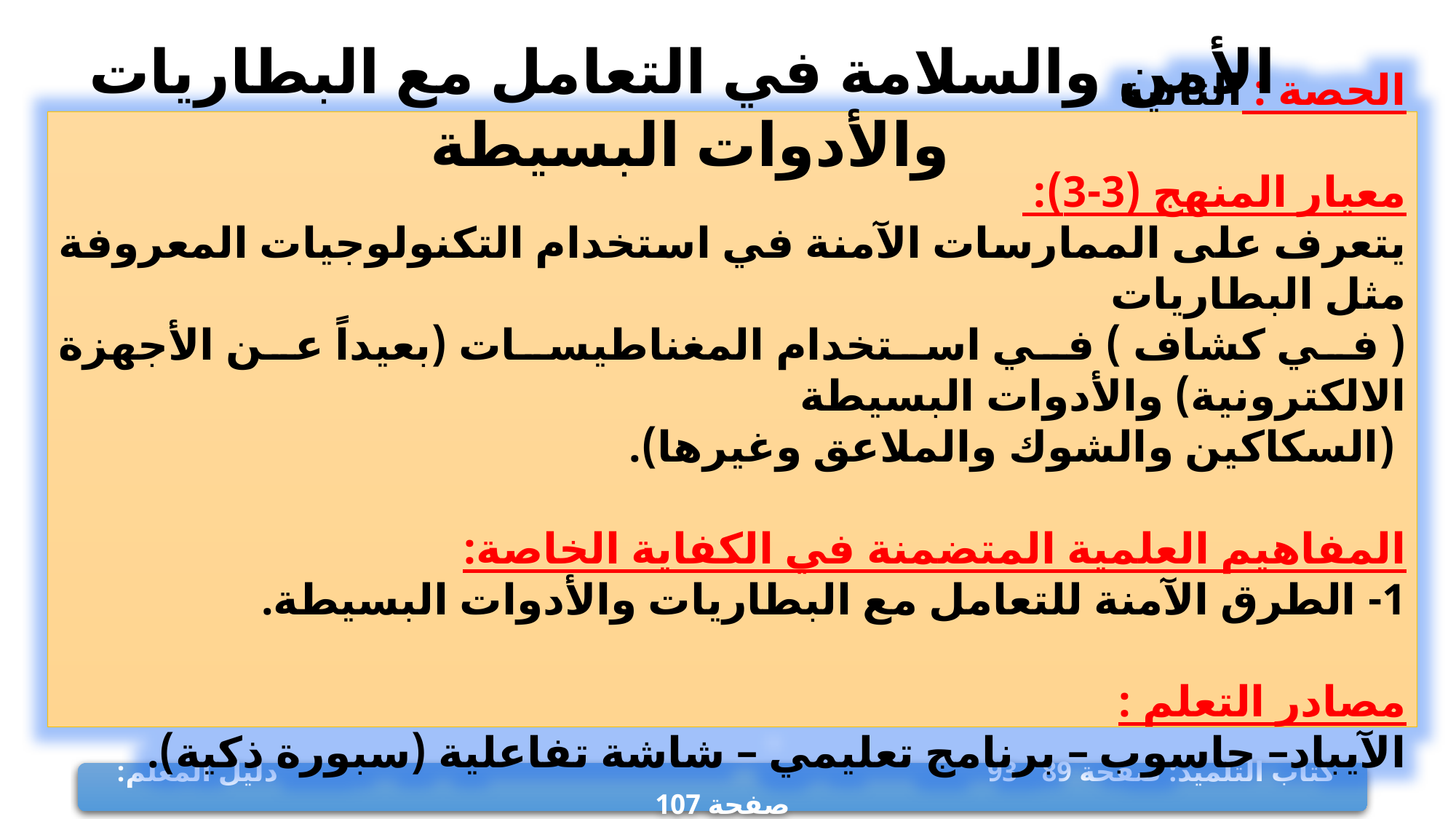

الأمن والسلامة في التعامل مع البطاريات والأدوات البسيطة
الحصة : الثانية

معيار المنهج (3-3):
يتعرف على الممارسات الآمنة في استخدام التكنولوجيات المعروفة مثل البطاريات
( في كشاف ) في استخدام المغناطيسات (بعيداً عن الأجهزة الالكترونية) والأدوات البسيطة
 (السكاكين والشوك والملاعق وغيرها).

المفاهيم العلمية المتضمنة في الكفاية الخاصة:
1- الطرق الآمنة للتعامل مع البطاريات والأدوات البسيطة.

مصادر التعلم :
الآيباد– حاسوب – برنامج تعليمي – شاشة تفاعلية (سبورة ذكية).
كتاب التلميذ: صفحة 89  -93                                                                                                    دليل المعلم:  صفحة 107